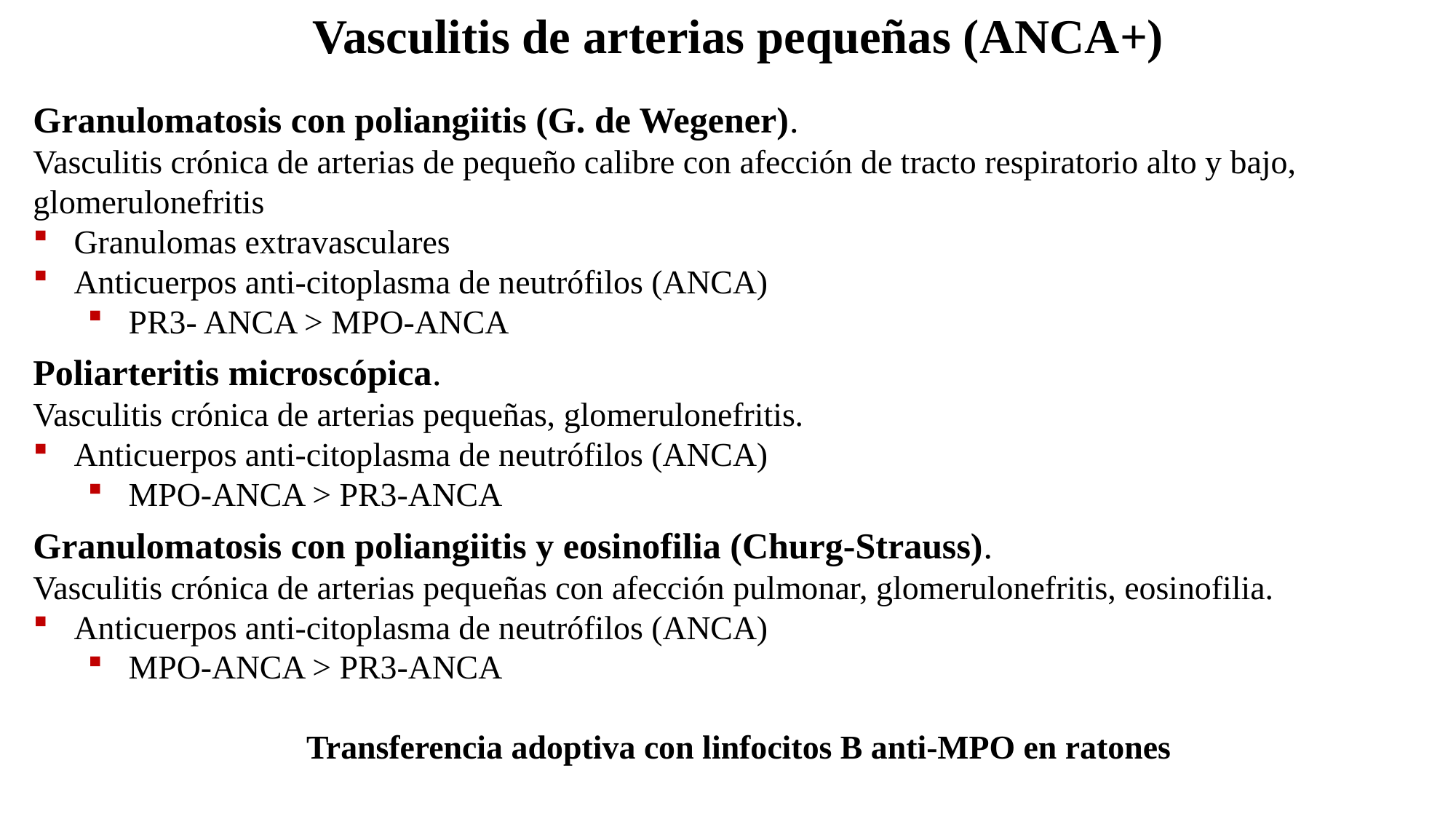

Vasculitis de arterias pequeñas (ANCA+)

Granulomatosis con poliangiitis (G. de Wegener).
Vasculitis crónica de arterias de pequeño calibre con afección de tracto respiratorio alto y bajo, glomerulonefritis
Granulomas extravasculares
Anticuerpos anti-citoplasma de neutrófilos (ANCA)
PR3- ANCA > MPO-ANCA
Poliarteritis microscópica.
Vasculitis crónica de arterias pequeñas, glomerulonefritis.
Anticuerpos anti-citoplasma de neutrófilos (ANCA)
MPO-ANCA > PR3-ANCA
Granulomatosis con poliangiitis y eosinofilia (Churg-Strauss).
Vasculitis crónica de arterias pequeñas con afección pulmonar, glomerulonefritis, eosinofilia.
Anticuerpos anti-citoplasma de neutrófilos (ANCA)
MPO-ANCA > PR3-ANCA

Transferencia adoptiva con linfocitos B anti-MPO en ratones